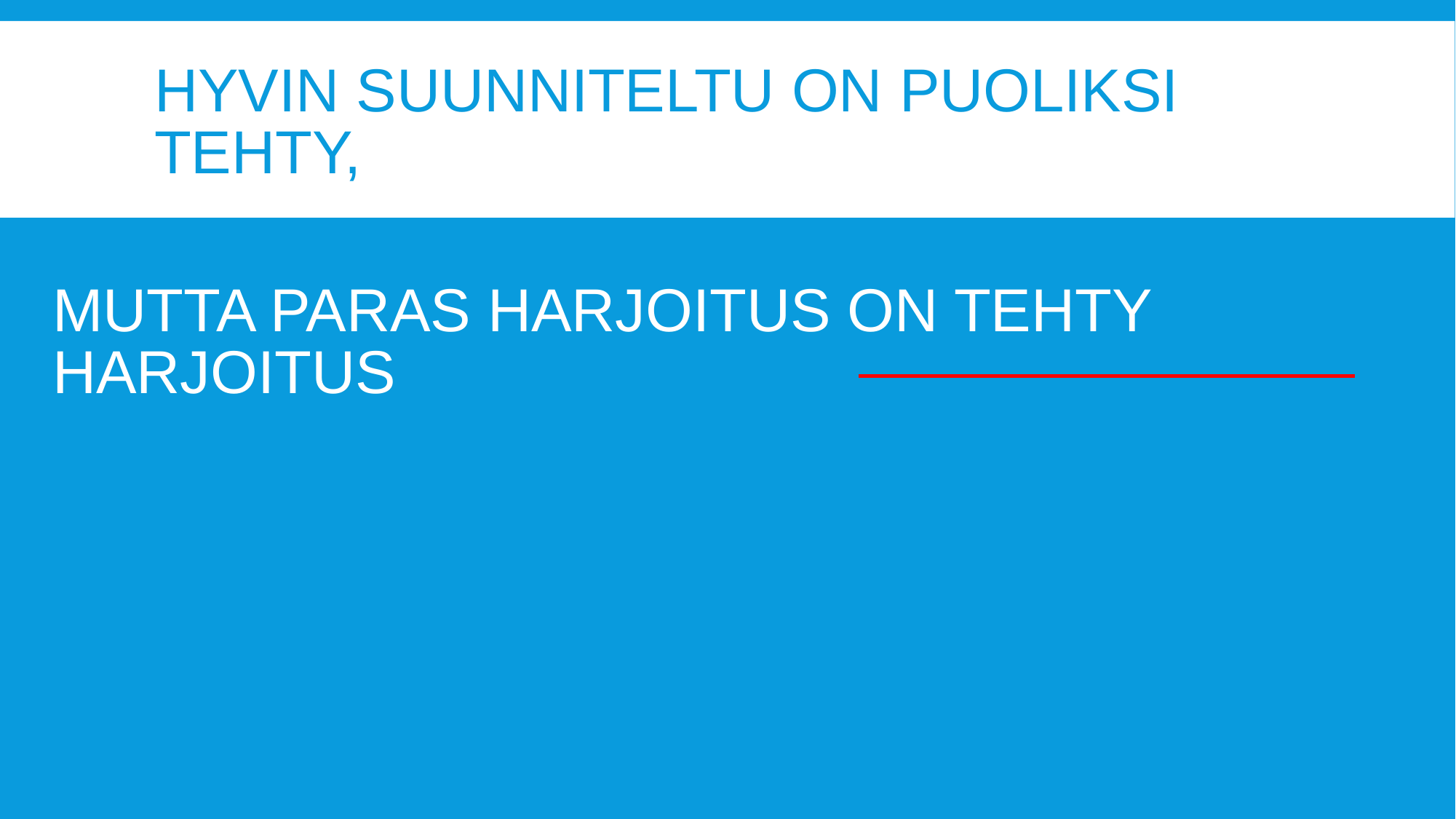

# Hyvin suunniteltu on puoliksi tehty,
Mutta paras harjoitus on tehty harjoitus